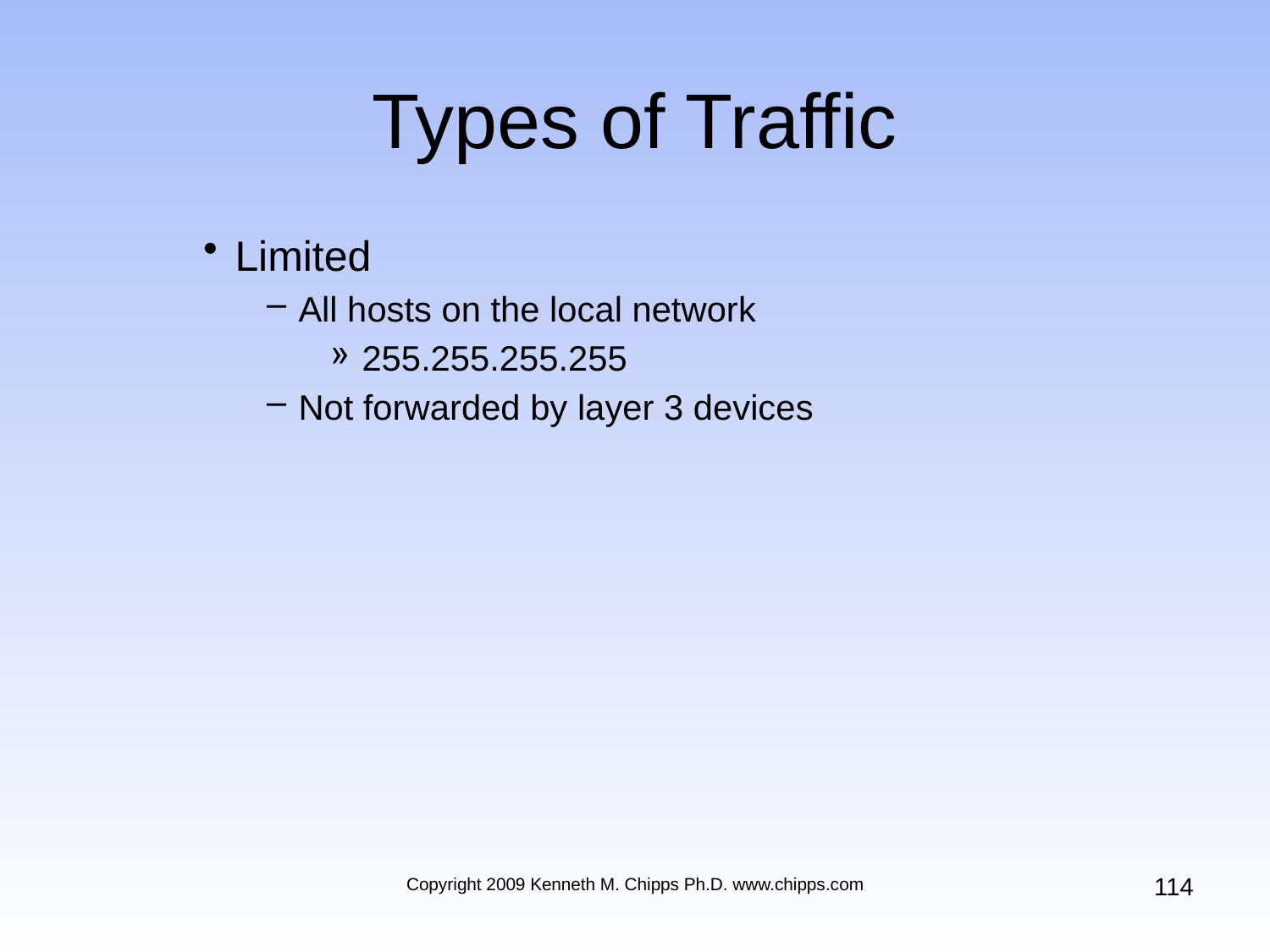

# Types of Traffic
Limited
All hosts on the local network
255.255.255.255
Not forwarded by layer 3 devices
114
Copyright 2009 Kenneth M. Chipps Ph.D. www.chipps.com